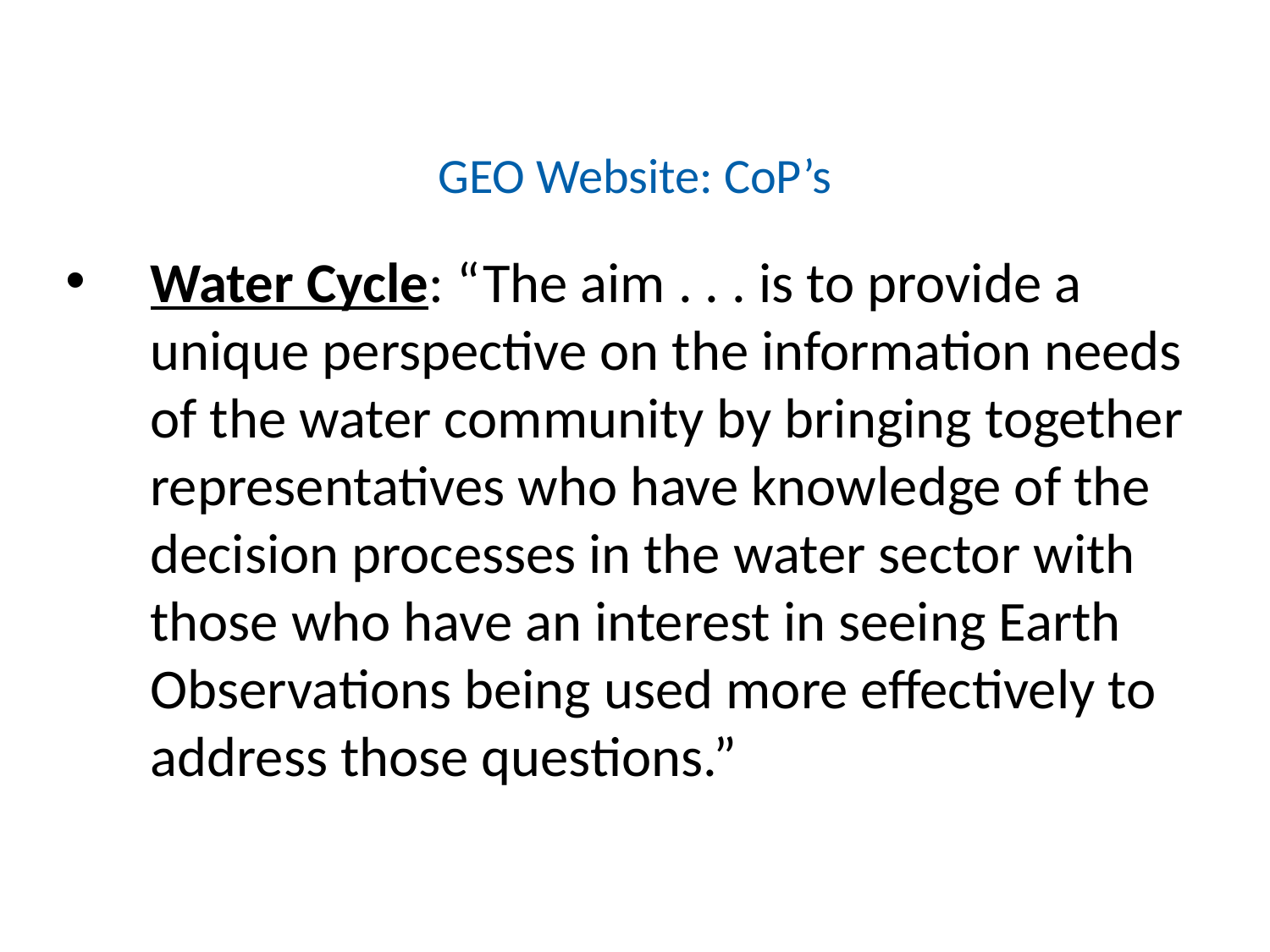

GEO Website: CoP’s
Water Cycle: “The aim . . . is to provide a unique perspective on the information needs of the water community by bringing together representatives who have knowledge of the decision processes in the water sector with those who have an interest in seeing Earth Observations being used more effectively to address those questions.”